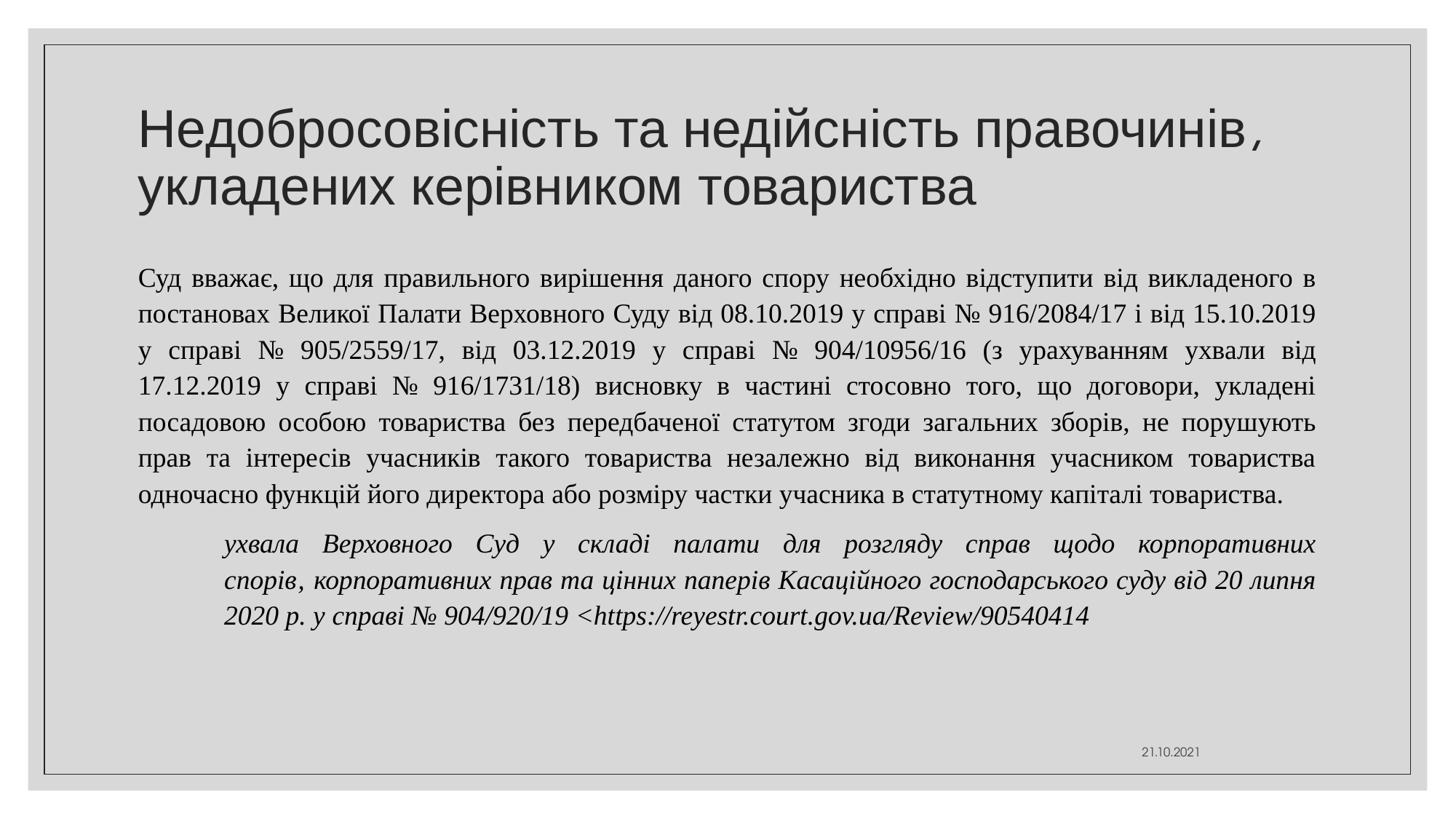

# Недобросовісність та недійсність правочинів, укладених керівником товариства
Суд вважає, що для правильного вирішення даного спору необхідно відступити від викладеного в постановах Великої Палати Верховного Суду від 08.10.2019 у справі № 916/2084/17 і від 15.10.2019 у справі № 905/2559/17, від 03.12.2019 у справі № 904/10956/16 (з урахуванням ухвали від 17.12.2019 у справі № 916/1731/18) висновку в частині стосовно того, що договори, укладені посадовою особою товариства без передбаченої статутом згоди загальних зборів, не порушують прав та інтересів учасників такого товариства незалежно від виконання учасником товариства одночасно функцій його директора або розміру частки учасника в статутному капіталі товариства.
ухвала Верховного Суд у складі палати для розгляду справ щодо корпоративних спорів‚ корпоративних прав та цінних паперів Касаційного господарського суду від 20 липня 2020 р. у справі № 904/920/19 <https://reyestr.court.gov.ua/Review/90540414
21.10.2021